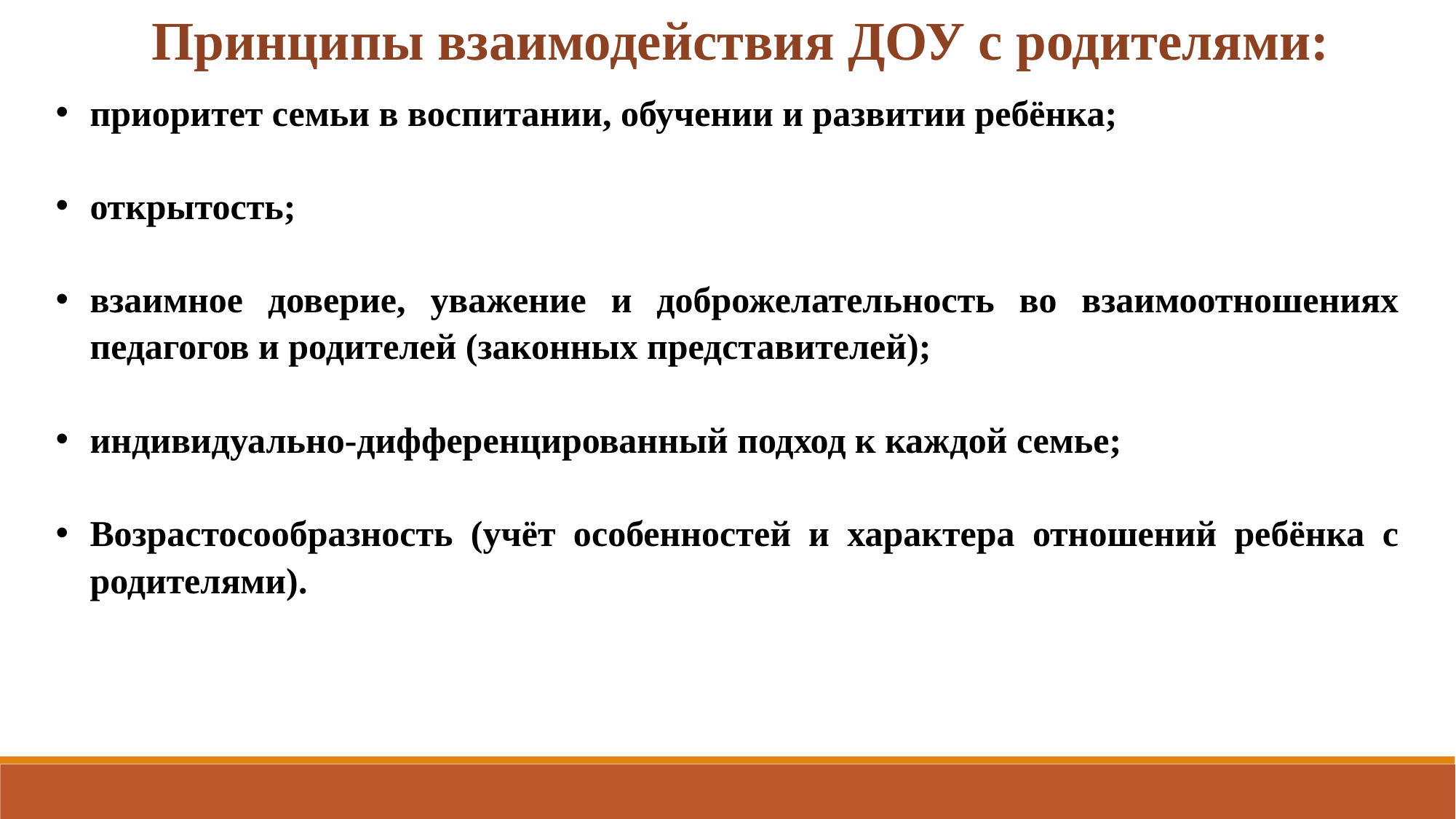

Принципы взаимодействия ДОУ с родителями:

приоритет семьи в воспитании, обучении и развитии ребёнка;

открытость;

взаимное доверие, уважение и доброжелательность во взаимоотношениях педагогов и родителей (законных представителей);

индивидуально-дифференцированный подход к каждой семье;

Возрастосообразность (учёт особенностей и характера отношений ребёнка с родителями).